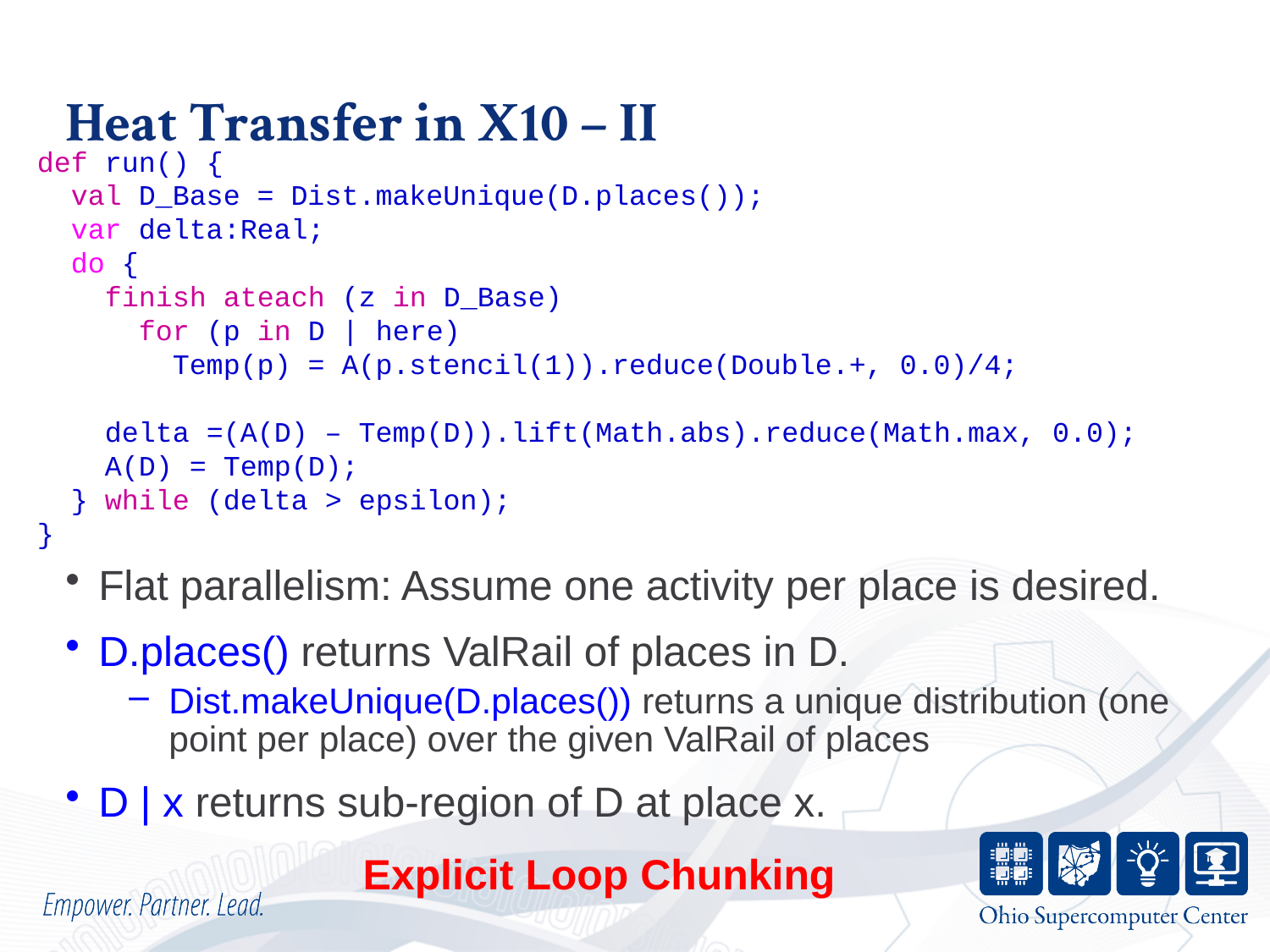

# Heat Transfer in X10 – II
def run() {
  val D_Base = Dist.makeUnique(D.places());
  var delta:Real;
  do {
    finish ateach (z in D_Base)
      for (p in D | here)
        Temp(p) = A(p.stencil(1)).reduce(Double.+, 0.0)/4;

    delta =(A(D) – Temp(D)).lift(Math.abs).reduce(Math.max, 0.0);
    A(D) = Temp(D);
  } while (delta > epsilon);
}
Flat parallelism: Assume one activity per place is desired.
D.places() returns ValRail of places in D.
Dist.makeUnique(D.places()) returns a unique distribution (one point per place) over the given ValRail of places
D | x returns sub-region of D at place x.
Explicit Loop Chunking